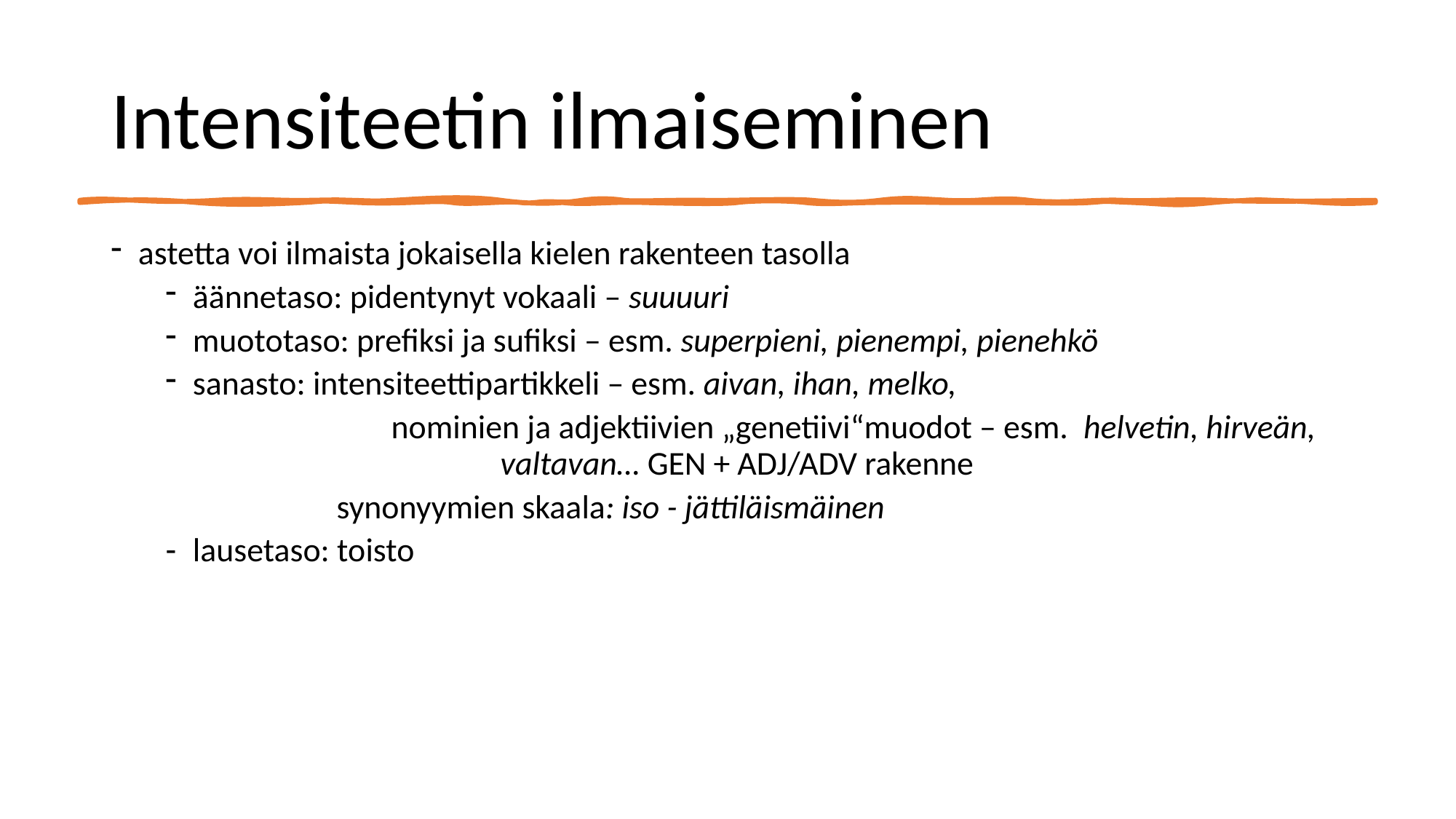

# Intensiteetin ilmaiseminen

astetta voi ilmaista jokaisella kielen rakenteen tasolla
äännetaso: pidentynyt vokaali – suuuuri
muototaso: prefiksi ja sufiksi – esm. superpieni, pienempi, pienehkö
sanasto: intensiteettipartikkeli – esm. aivan, ihan, melko,
		 nominien ja adjektiivien „genetiivi“muodot – esm.  helvetin, hirveän, 			 valtavan… GEN + ADJ/ADV rakenne
 synonyymien skaala: iso - jättiläismäinen
lausetaso: toisto